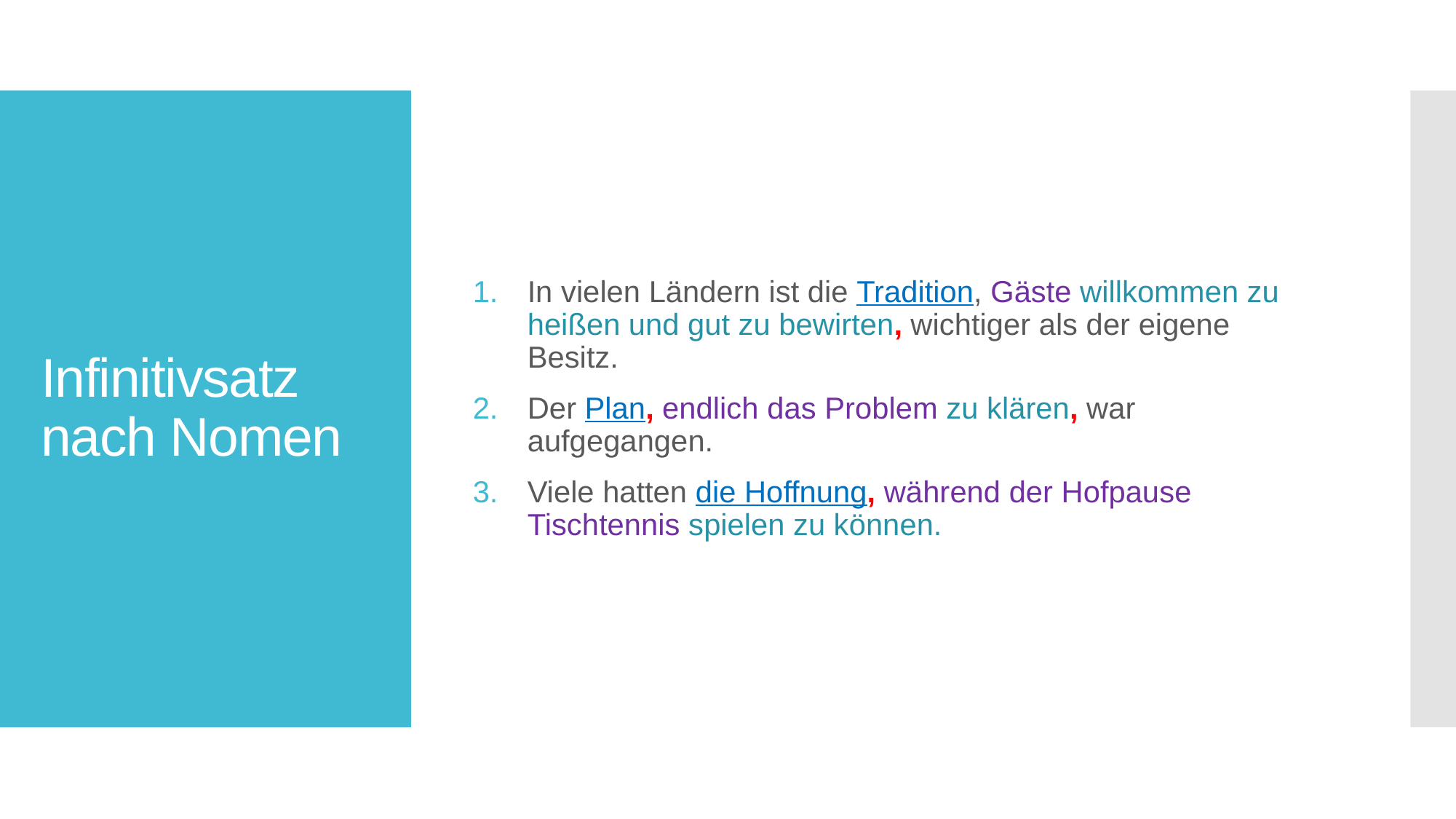

In vielen Ländern ist die Tradition, Gäste willkommen zu heißen und gut zu bewirten, wichtiger als der eigene Besitz.
Der Plan, endlich das Problem zu klären, war aufgegangen.
Viele hatten die Hoffnung, während der Hofpause Tischtennis spielen zu können.
# Infinitivsatz nach Nomen